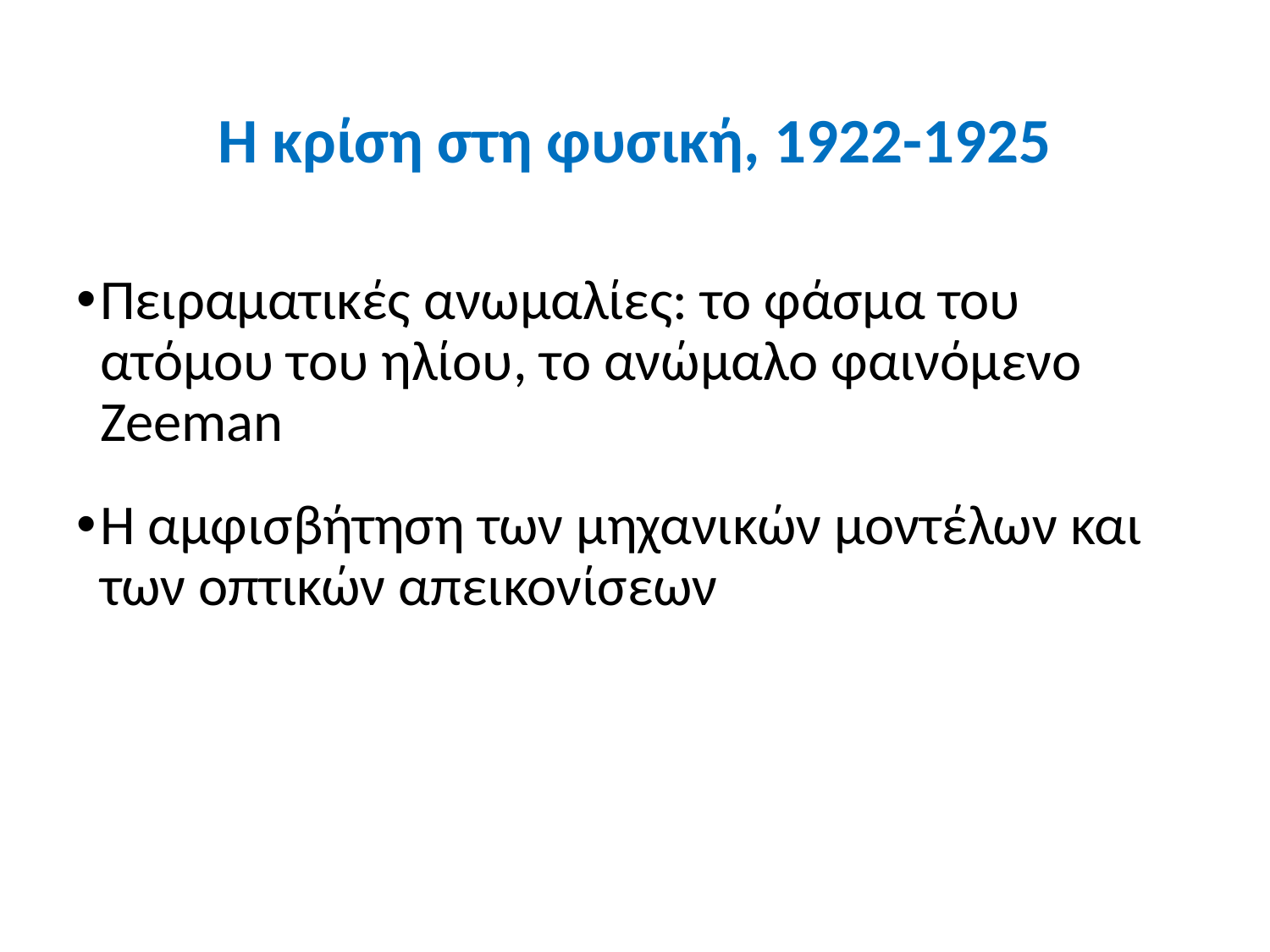

# Η κρίση στη φυσική, 1922-1925
Πειραματικές ανωμαλίες: το φάσμα του ατόμου του ηλίου, το ανώμαλο φαινόμενο Zeeman
Η αμφισβήτηση των μηχανικών μοντέλων και των οπτικών απεικονίσεων